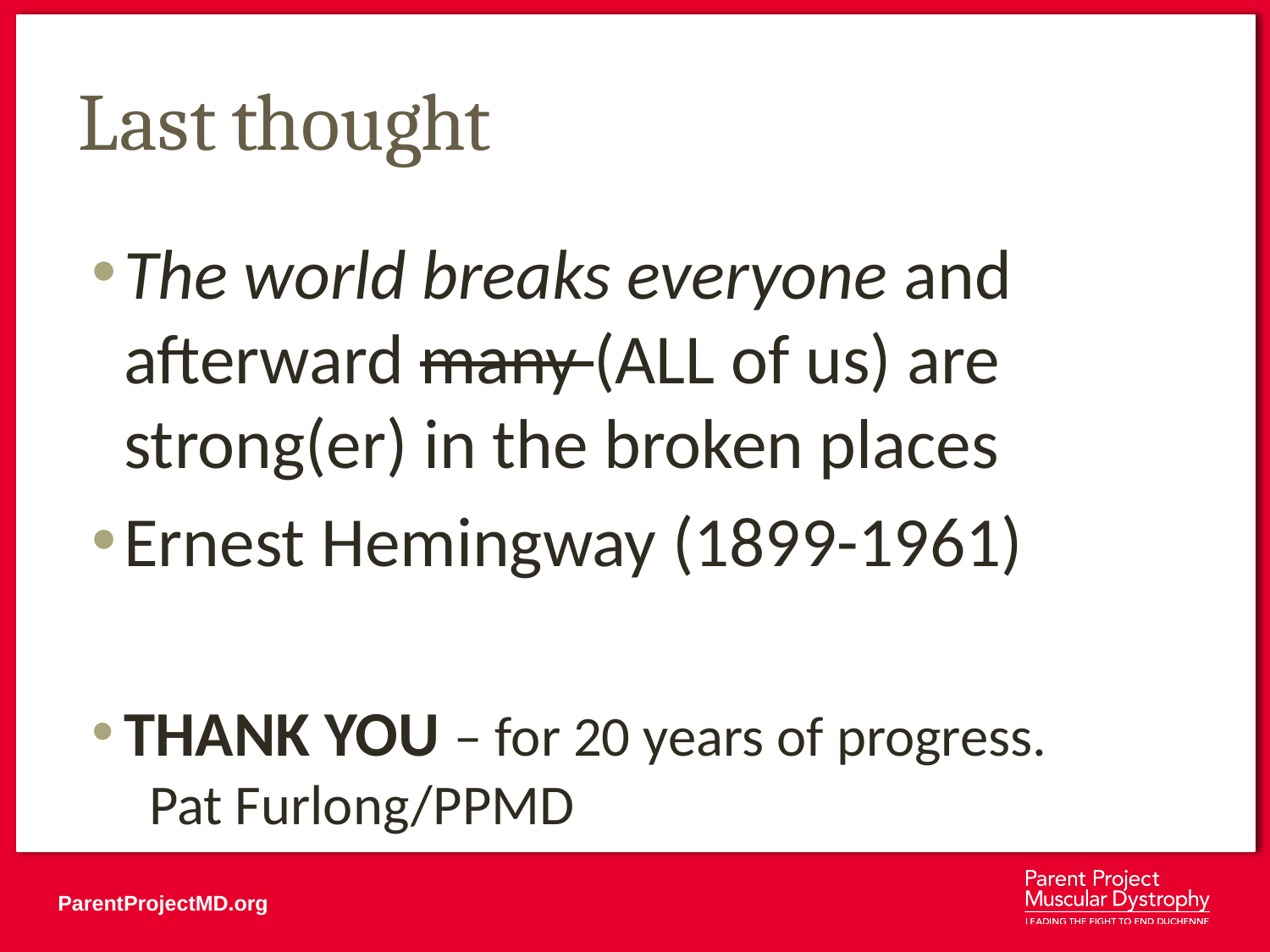

# Last thought
The world breaks everyone and afterward many (ALL of us) are strong(er) in the broken places
Ernest Hemingway (1899-1961)

THANK YOU – for 20 years of progress.       Pat Furlong/PPMD